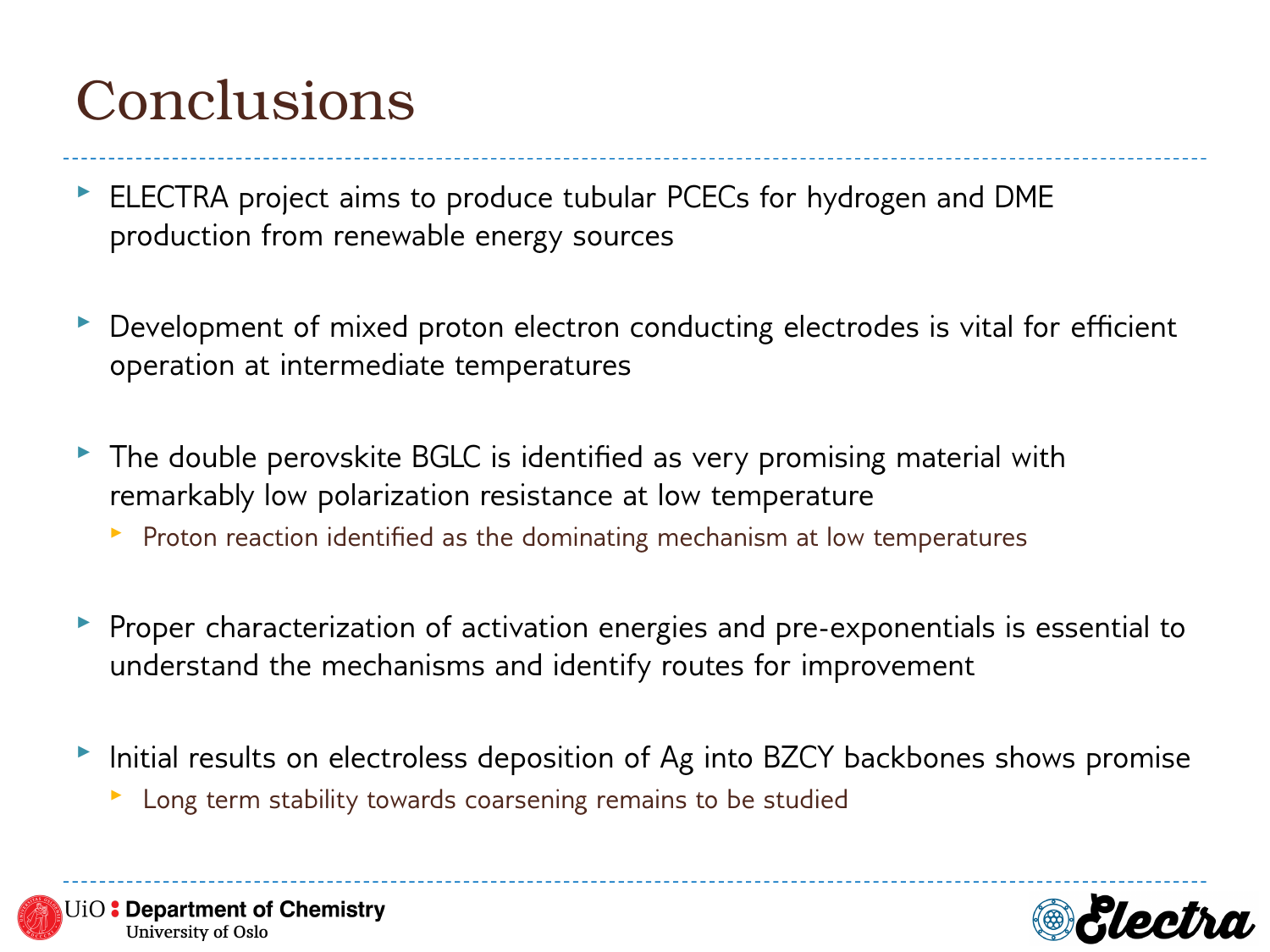

# Conclusions
ELECTRA project aims to produce tubular PCECs for hydrogen and DME production from renewable energy sources

Development of mixed proton electron conducting electrodes is vital for efficient operation at intermediate temperatures

The double perovskite BGLC is identified as very promising material with remarkably low polarization resistance at low temperature
Proton reaction identified as the dominating mechanism at low temperatures

Proper characterization of activation energies and pre-exponentials is essential to understand the mechanisms and identify routes for improvement

Initial results on electroless deposition of Ag into BZCY backbones shows promise
Long term stability towards coarsening remains to be studied